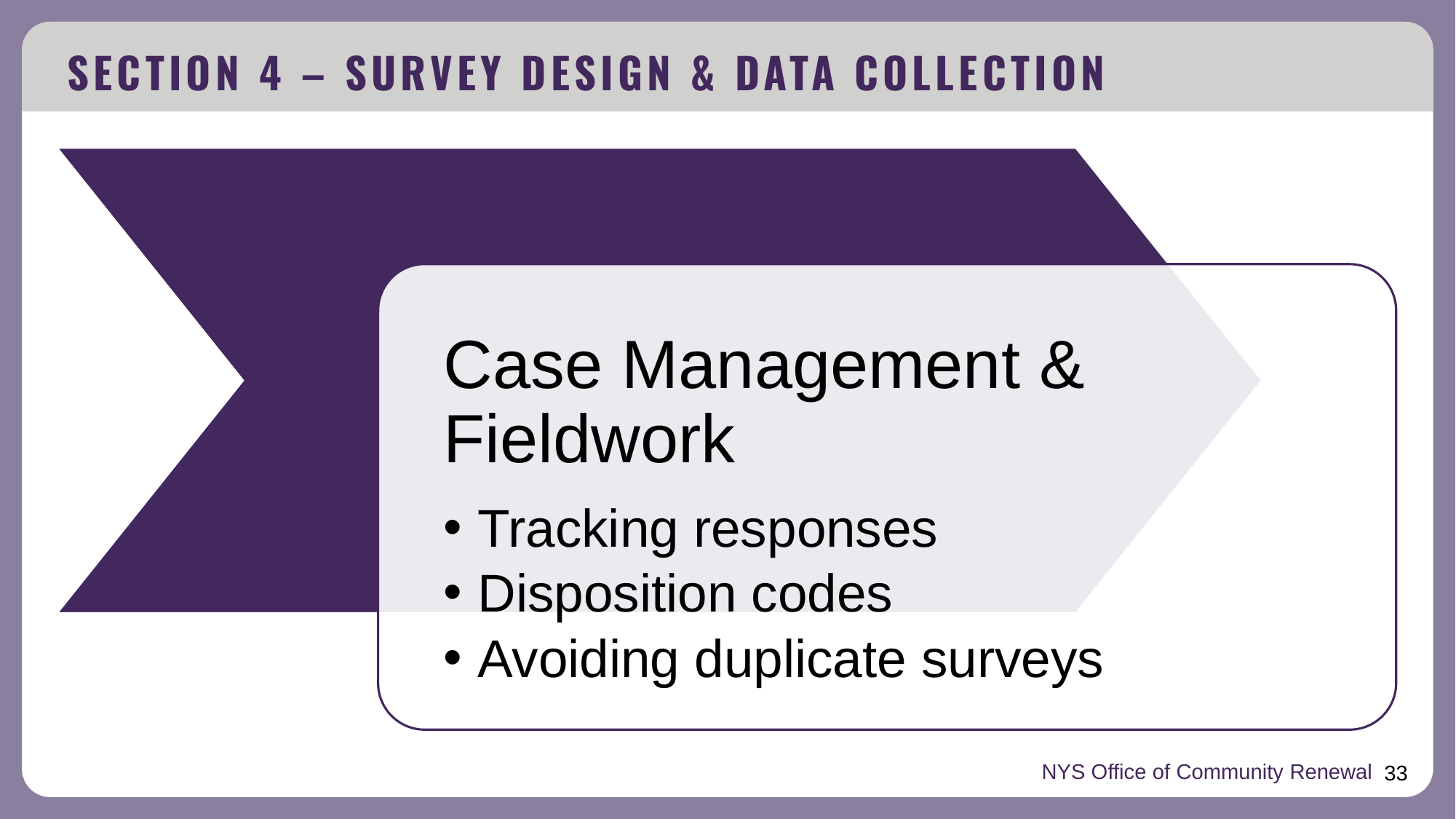

Section 4 – survey design & data collection
Case Management & Fieldwork
Tracking responses
Disposition codes
Avoiding duplicate surveys